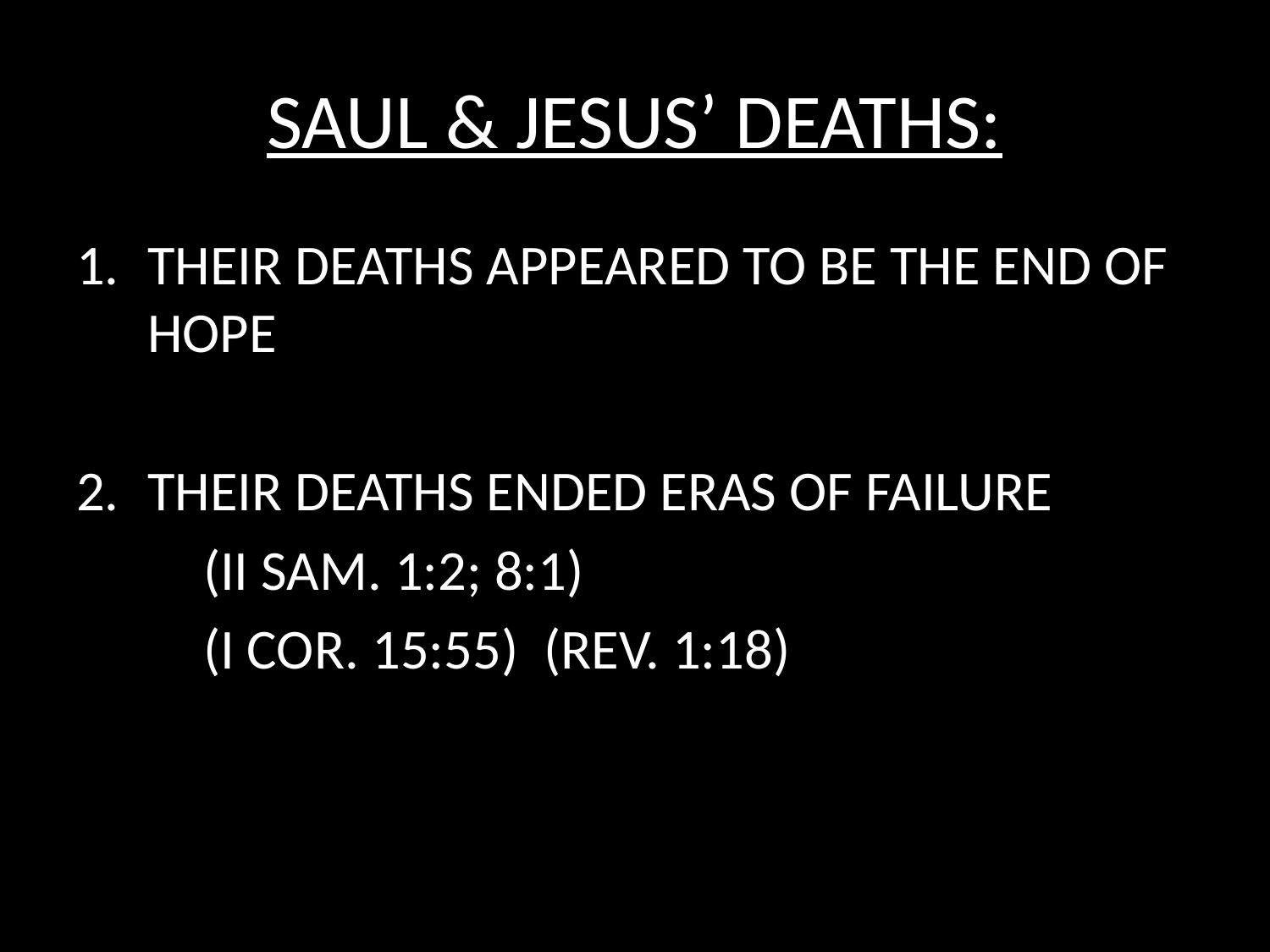

# SAUL & JESUS’ DEATHS:
THEIR DEATHS APPEARED TO BE THE END OF HOPE

THEIR DEATHS ENDED ERAS OF FAILURE
	(II SAM. 1:2; 8:1)
	(I COR. 15:55)  (REV. 1:18)